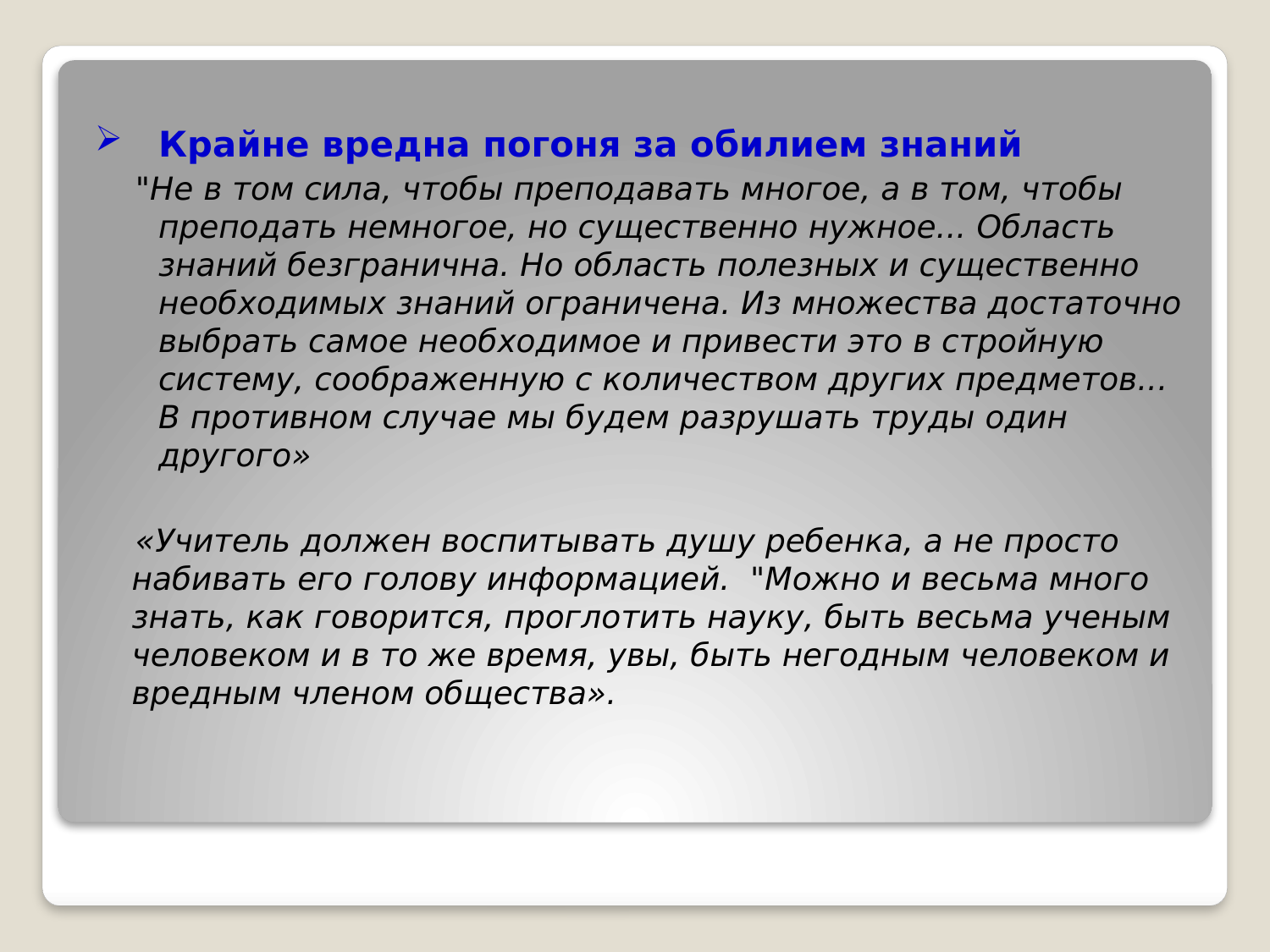

#
Крайне вредна погоня за обилием знаний
    "Не в том сила, чтобы преподавать многое, а в том, чтобы преподать немногое, но существенно нужное... Область знаний безгранична. Но область полезных и существенно необходимых знаний ограничена. Из множества достаточно выбрать самое необходимое и привести это в стройную систему, соображенную с количеством других предметов... В противном случае мы будем разрушать труды один другого»

    «Учитель должен воспитывать душу ребенка, а не просто набивать его голову информацией.  "Можно и весьма много знать, как говорится, проглотить науку, быть весьма ученым человеком и в то же время, увы, быть негодным человеком и вредным членом общества».